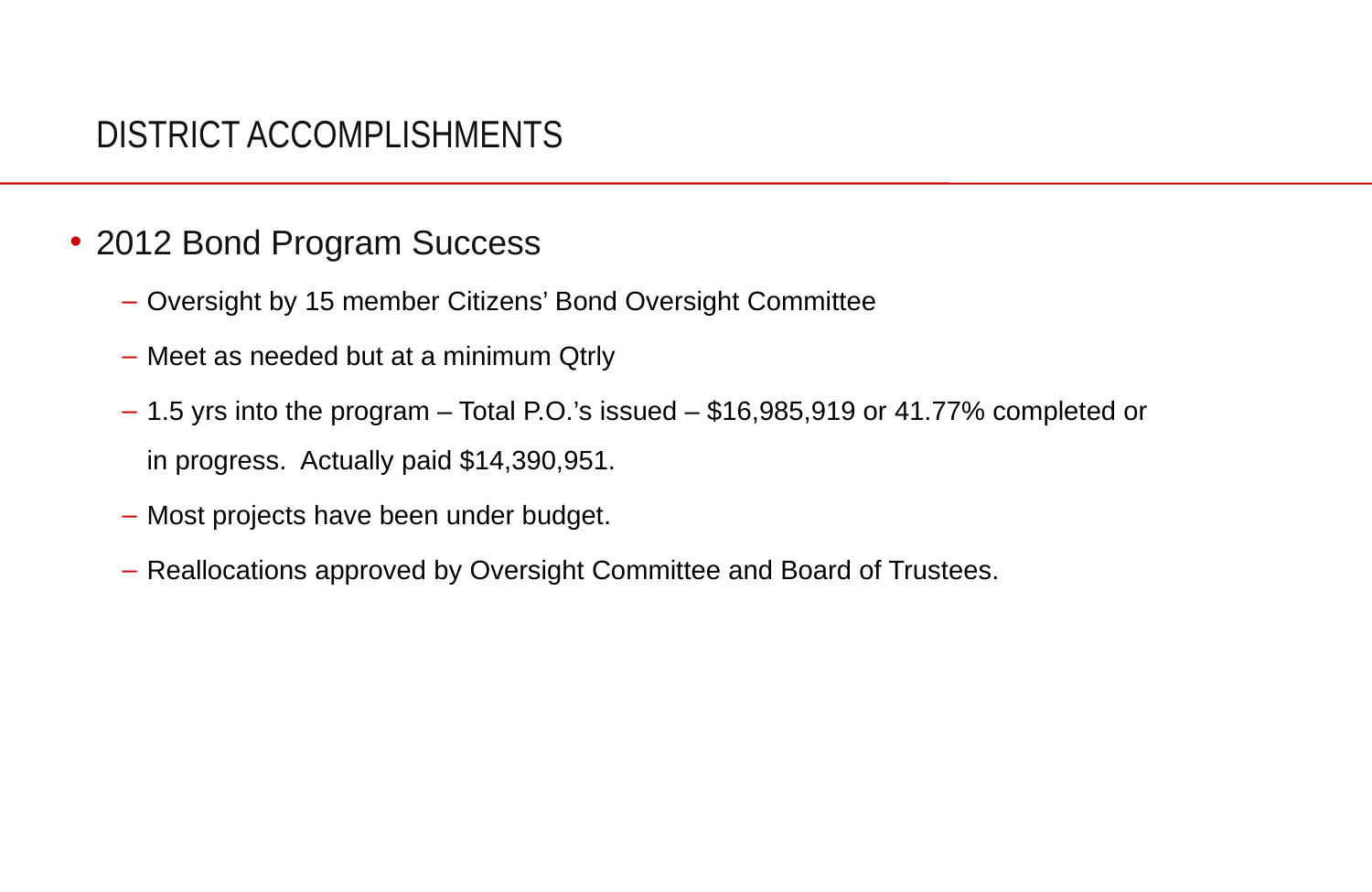

# DISTRICT ACCOMPLISHMENTS
2012 Bond Program Success
Oversight by 15 member Citizens’ Bond Oversight Committee
Meet as needed but at a minimum Qtrly
1.5 yrs into the program – Total P.O.’s issued – $16,985,919 or 41.77% completed or in progress.  Actually paid $14,390,951.
Most projects have been under budget.
Reallocations approved by Oversight Committee and Board of Trustees.